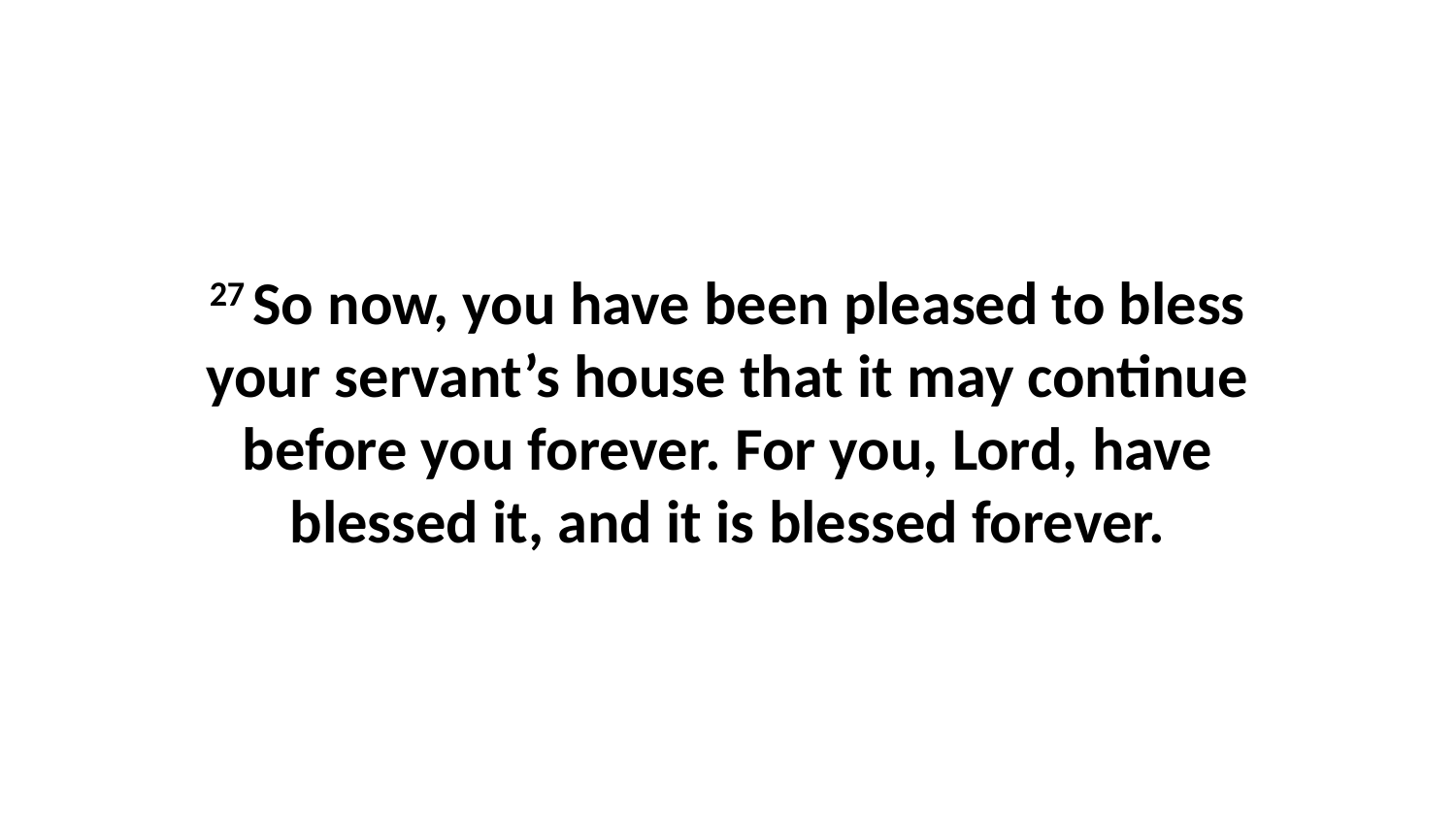

27 So now, you have been pleased to bless your servant’s house that it may continue before you forever. For you, Lord, have blessed it, and it is blessed forever.